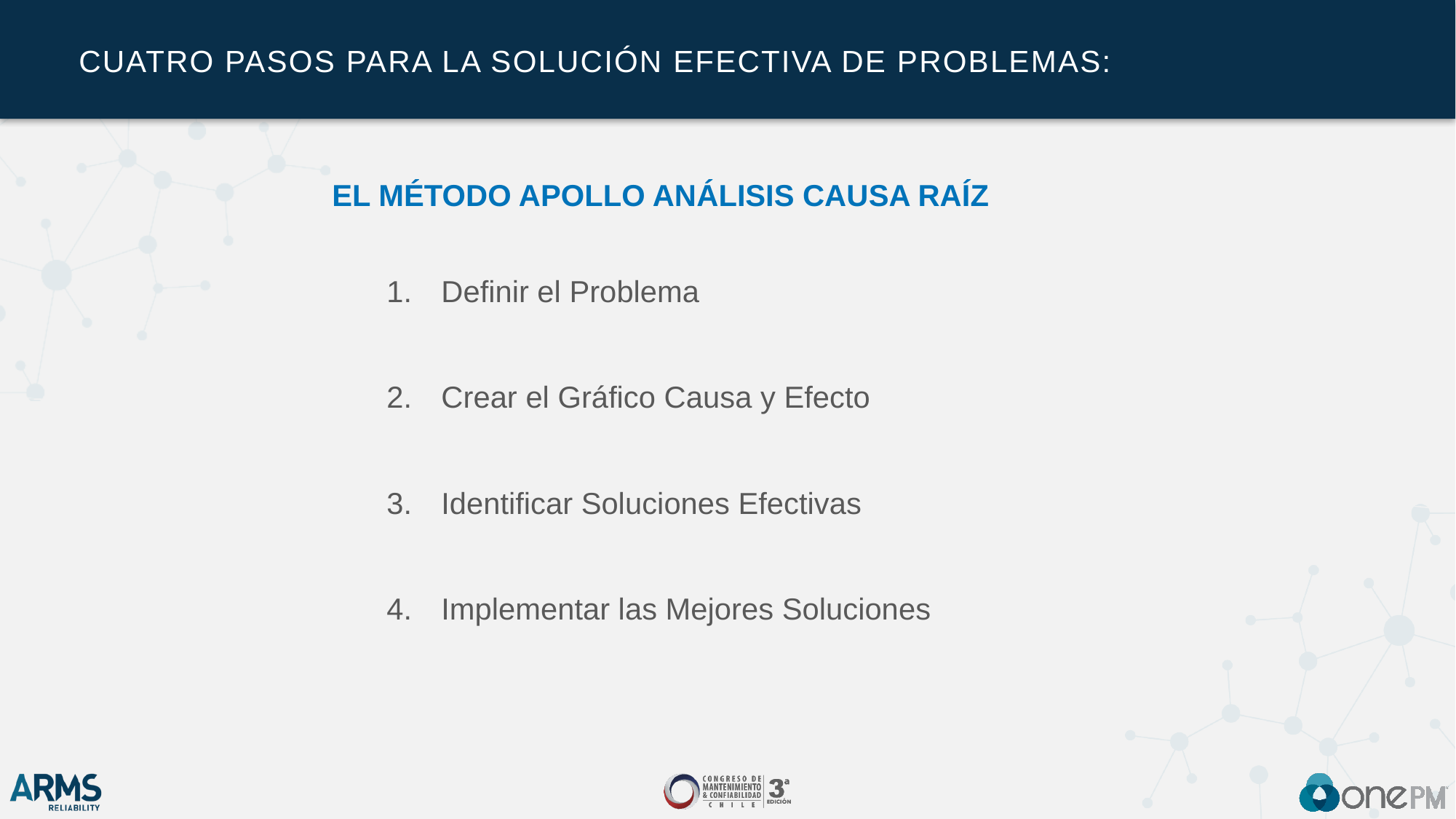

# Cuatro Pasos para la Solución Efectiva de Problemas:
EL MÉTODO APOLLO ANÁLISIS CAUSA RAÍZ

Definir el Problema

Crear el Gráfico Causa y Efecto

Identificar Soluciones Efectivas

Implementar las Mejores Soluciones